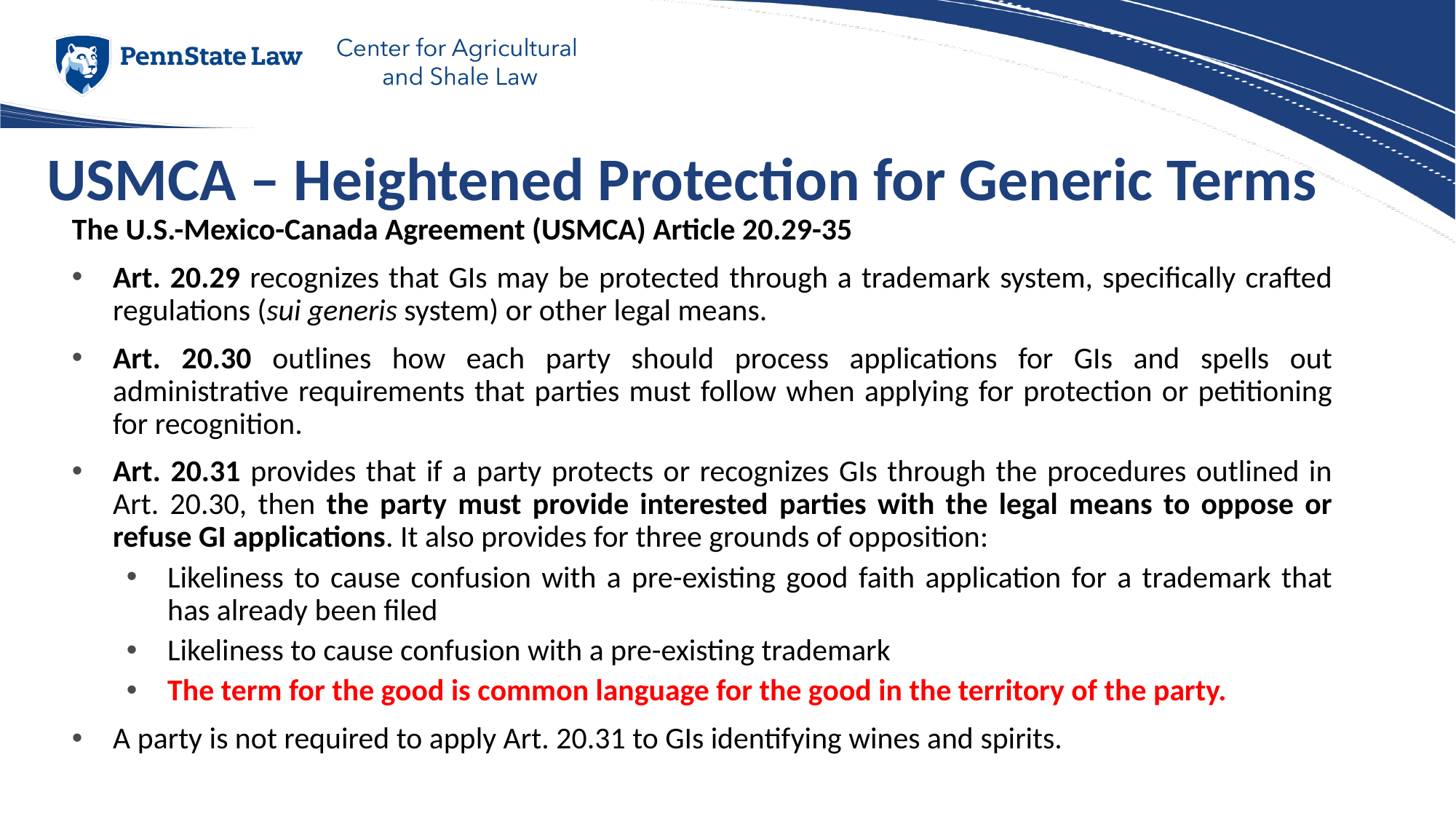

# USMCA – Heightened Protection for Generic Terms
The U.S.-Mexico-Canada Agreement (USMCA) Article 20.29-35
Art. 20.29 recognizes that GIs may be protected through a trademark system, specifically crafted regulations (sui generis system) or other legal means.
Art. 20.30 outlines how each party should process applications for GIs and spells out administrative requirements that parties must follow when applying for protection or petitioning for recognition.
Art. 20.31 provides that if a party protects or recognizes GIs through the procedures outlined in Art. 20.30, then the party must provide interested parties with the legal means to oppose or refuse GI applications. It also provides for three grounds of opposition:
Likeliness to cause confusion with a pre-existing good faith application for a trademark that has already been filed
Likeliness to cause confusion with a pre-existing trademark
The term for the good is common language for the good in the territory of the party.
A party is not required to apply Art. 20.31 to GIs identifying wines and spirits.